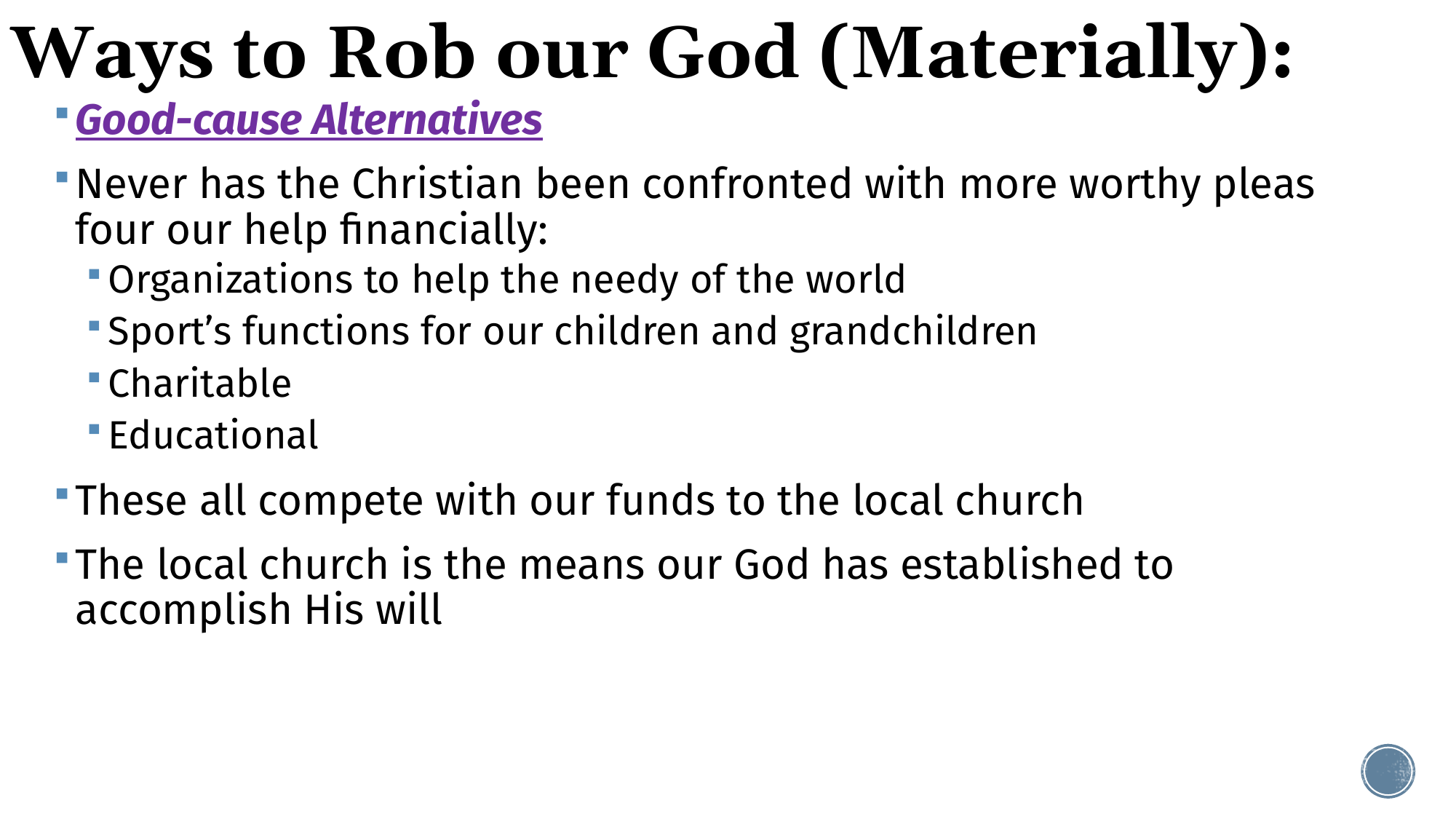

# Ways to Rob our God (Materially):
Good-cause Alternatives
Never has the Christian been confronted with more worthy pleas four our help financially:
Organizations to help the needy of the world
Sport’s functions for our children and grandchildren
Charitable
Educational
These all compete with our funds to the local church
The local church is the means our God has established to accomplish His will